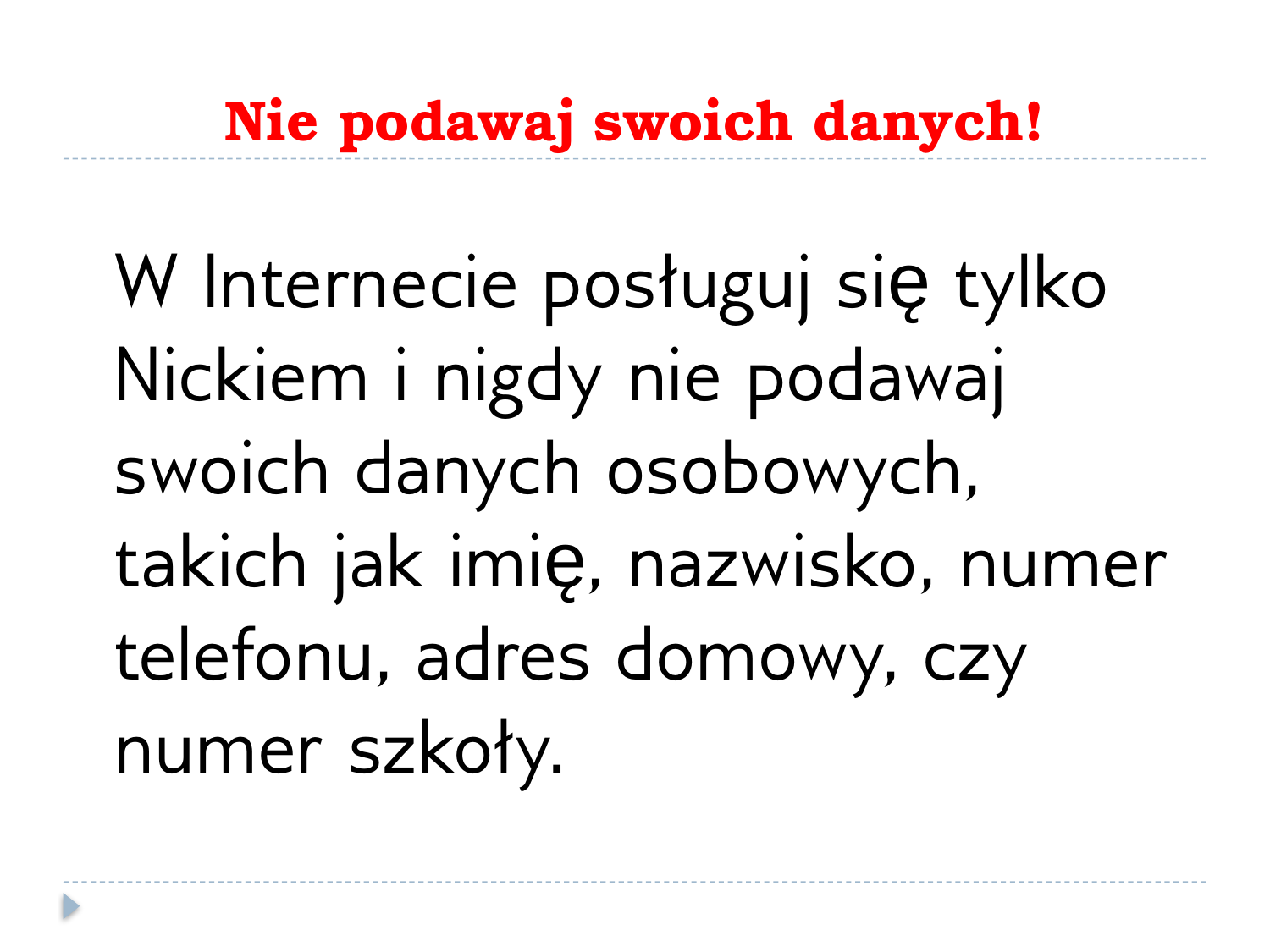

# Nie podawaj swoich danych!
W Internecie posługuj się tylko Nickiem i nigdy nie podawaj swoich danych osobowych, takich jak imię, nazwisko, numer telefonu, adres domowy, czy numer szkoły.